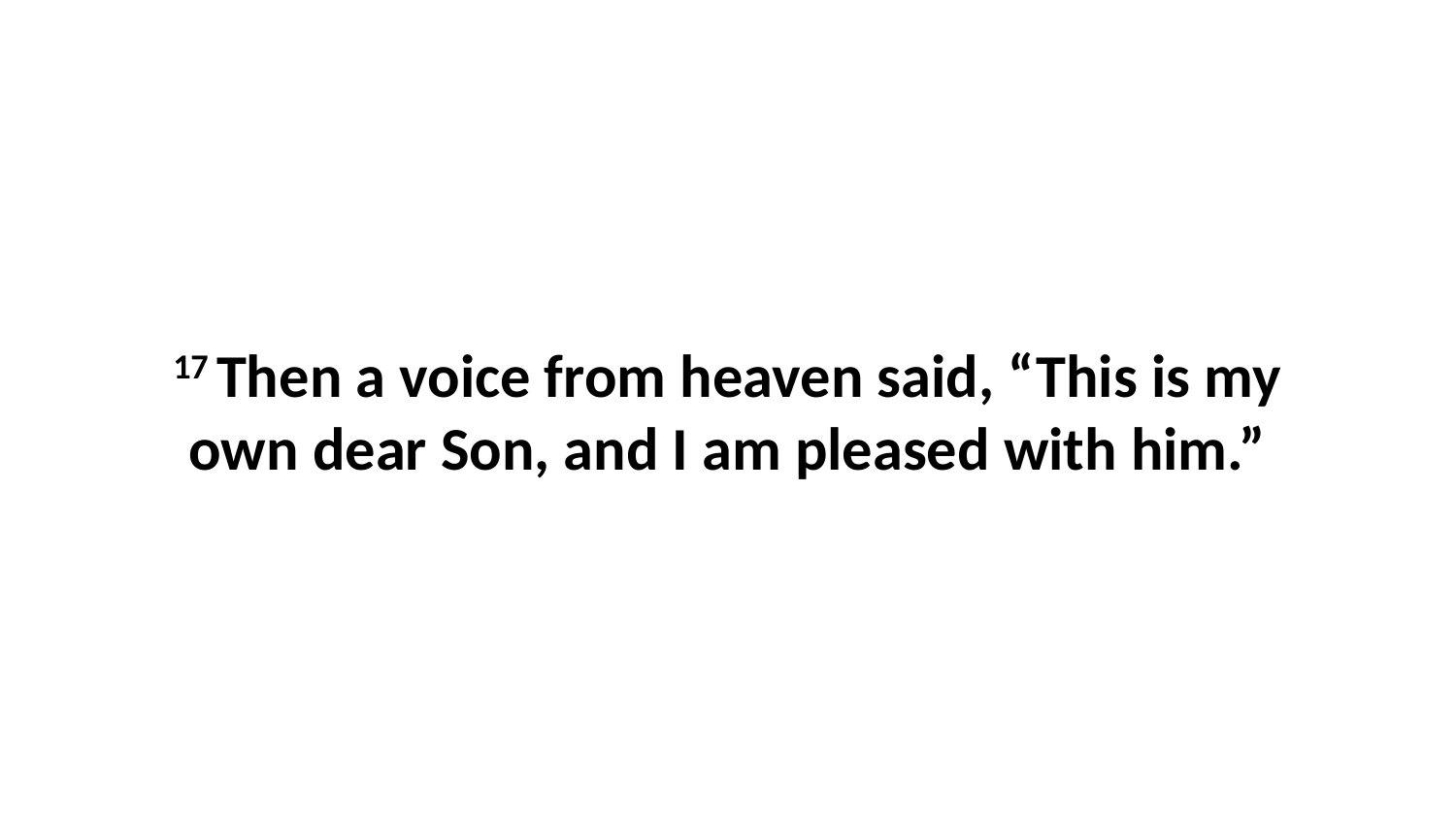

17 Then a voice from heaven said, “This is my own dear Son, and I am pleased with him.”